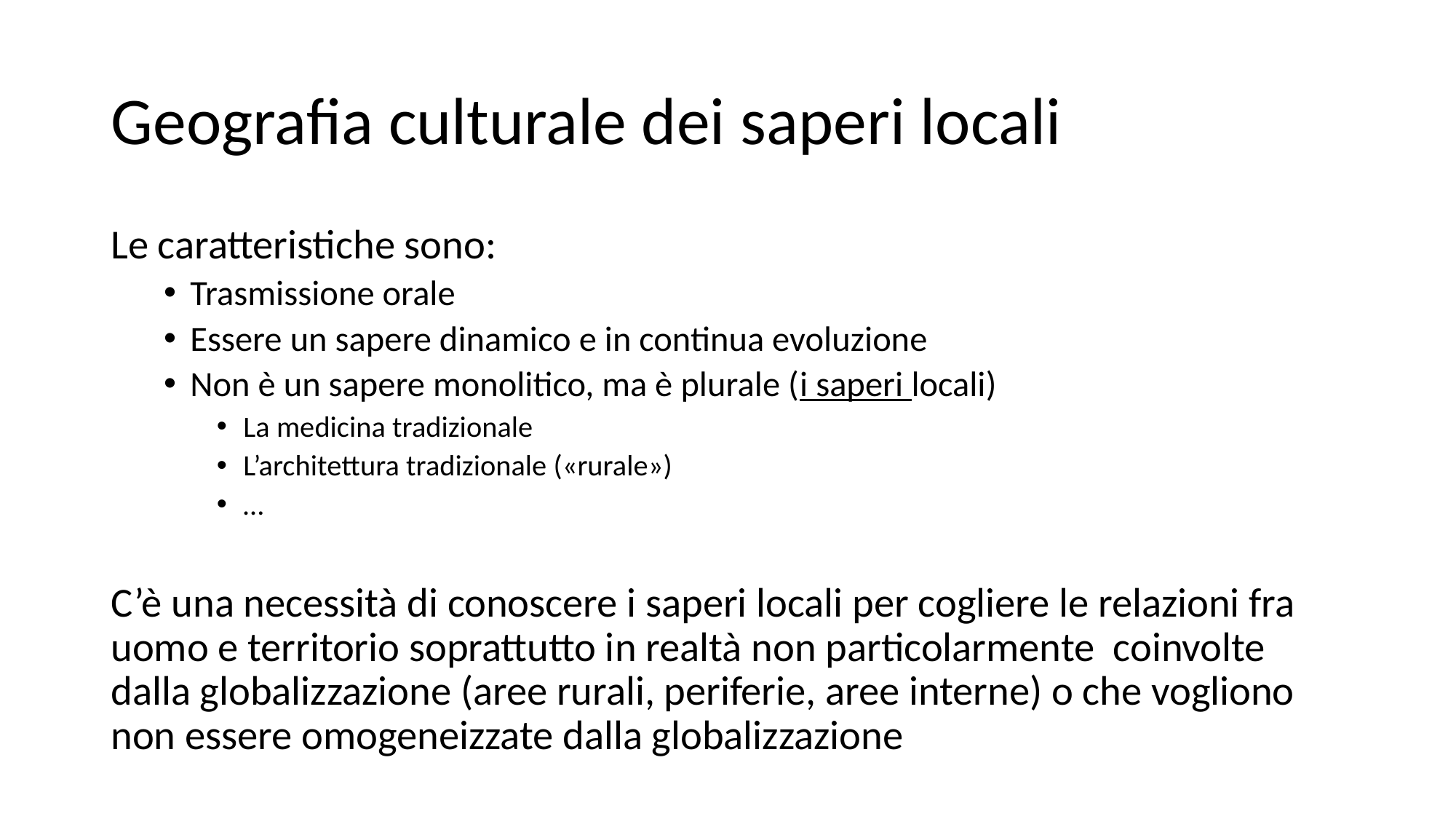

# Geografia culturale dei saperi locali
Le caratteristiche sono:
Trasmissione orale
Essere un sapere dinamico e in continua evoluzione
Non è un sapere monolitico, ma è plurale (i saperi locali)
La medicina tradizionale
L’architettura tradizionale («rurale»)
…

C’è una necessità di conoscere i saperi locali per cogliere le relazioni fra uomo e territorio soprattutto in realtà non particolarmente  coinvolte dalla globalizzazione (aree rurali, periferie, aree interne) o che vogliono non essere omogeneizzate dalla globalizzazione